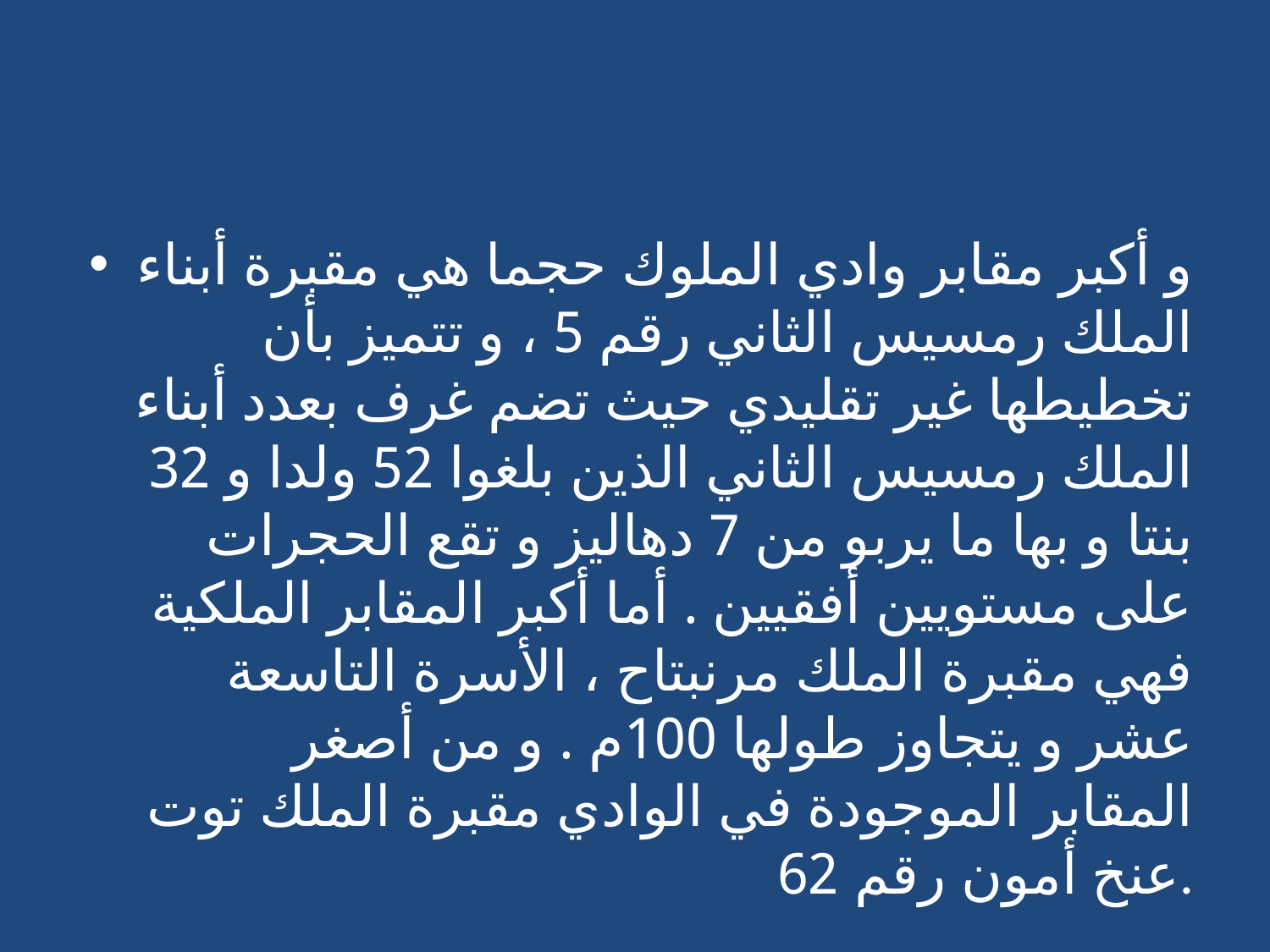

#
و أكبر مقابر وادي الملوك حجما هي مقبرة أبناء الملك رمسيس الثاني رقم 5 ، و تتميز بأن تخطيطها غير تقليدي حيث تضم غرف بعدد أبناء الملك رمسيس الثاني الذين بلغوا 52 ولدا و 32 بنتا و بها ما يربو من 7 دهاليز و تقع الحجرات على مستويين أفقيين . أما أكبر المقابر الملكية فهي مقبرة الملك مرنبتاح ، الأسرة التاسعة عشر و يتجاوز طولها 100م . و من أصغر المقابر الموجودة في الوادي مقبرة الملك توت عنخ أمون رقم 62.